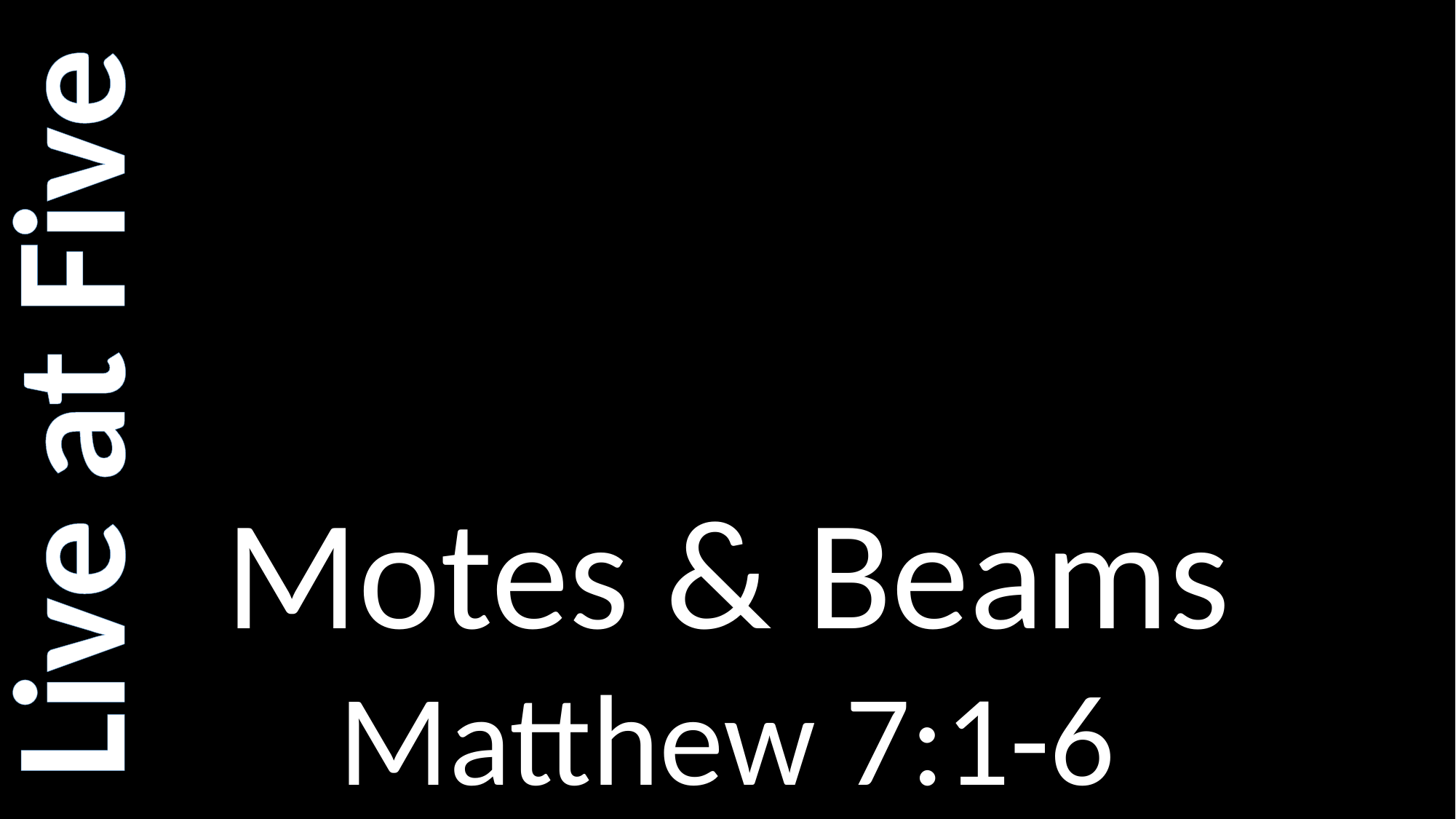

# Motes & Beams
Live at Five
Matthew 7:1-6